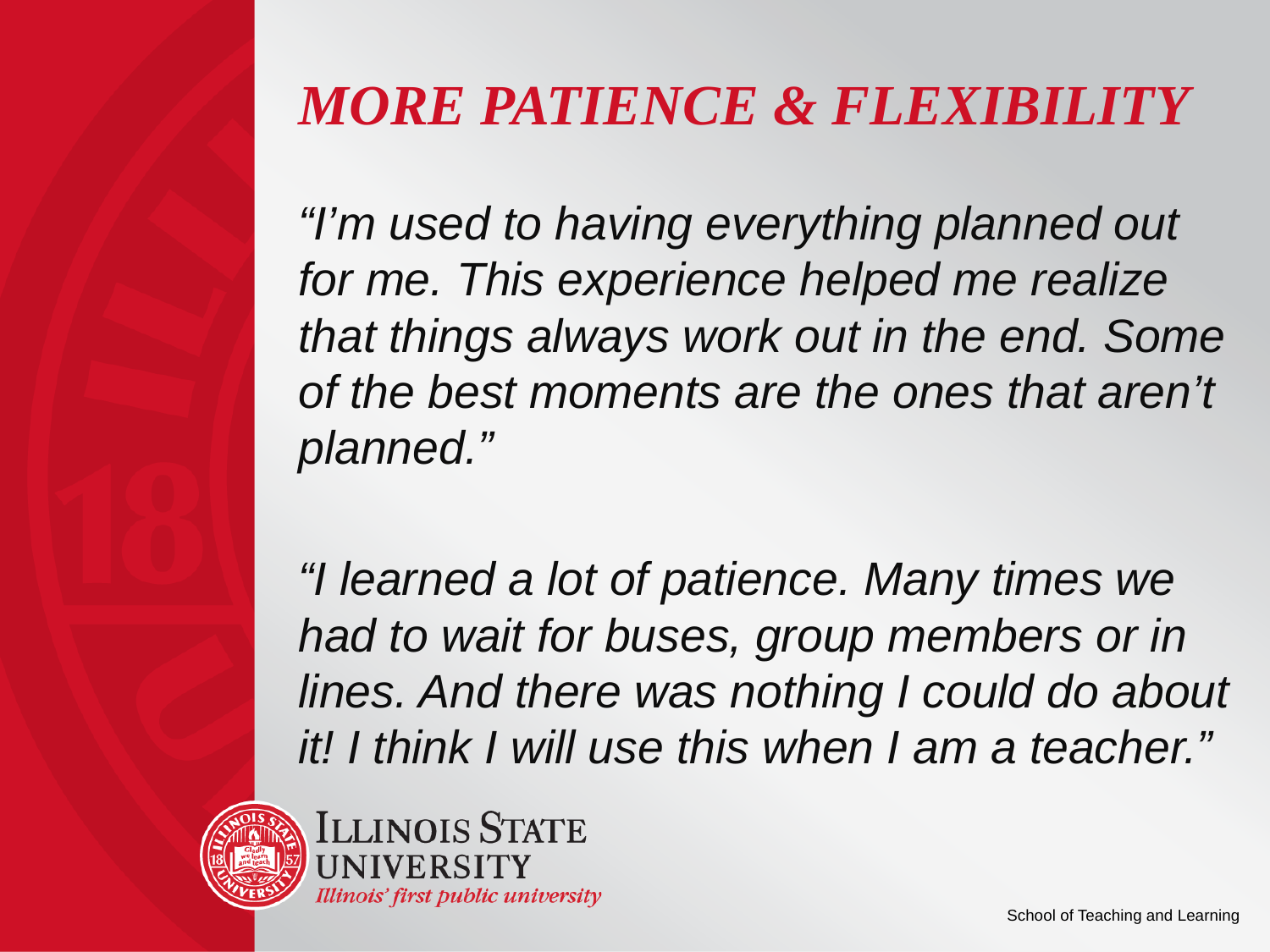

# More Patience & Flexibility
“I’m used to having everything planned out for me. This experience helped me realize that things always work out in the end. Some of the best moments are the ones that aren’t planned.”

“I learned a lot of patience. Many times we had to wait for buses, group members or in lines. And there was nothing I could do about it! I think I will use this when I am a teacher.”